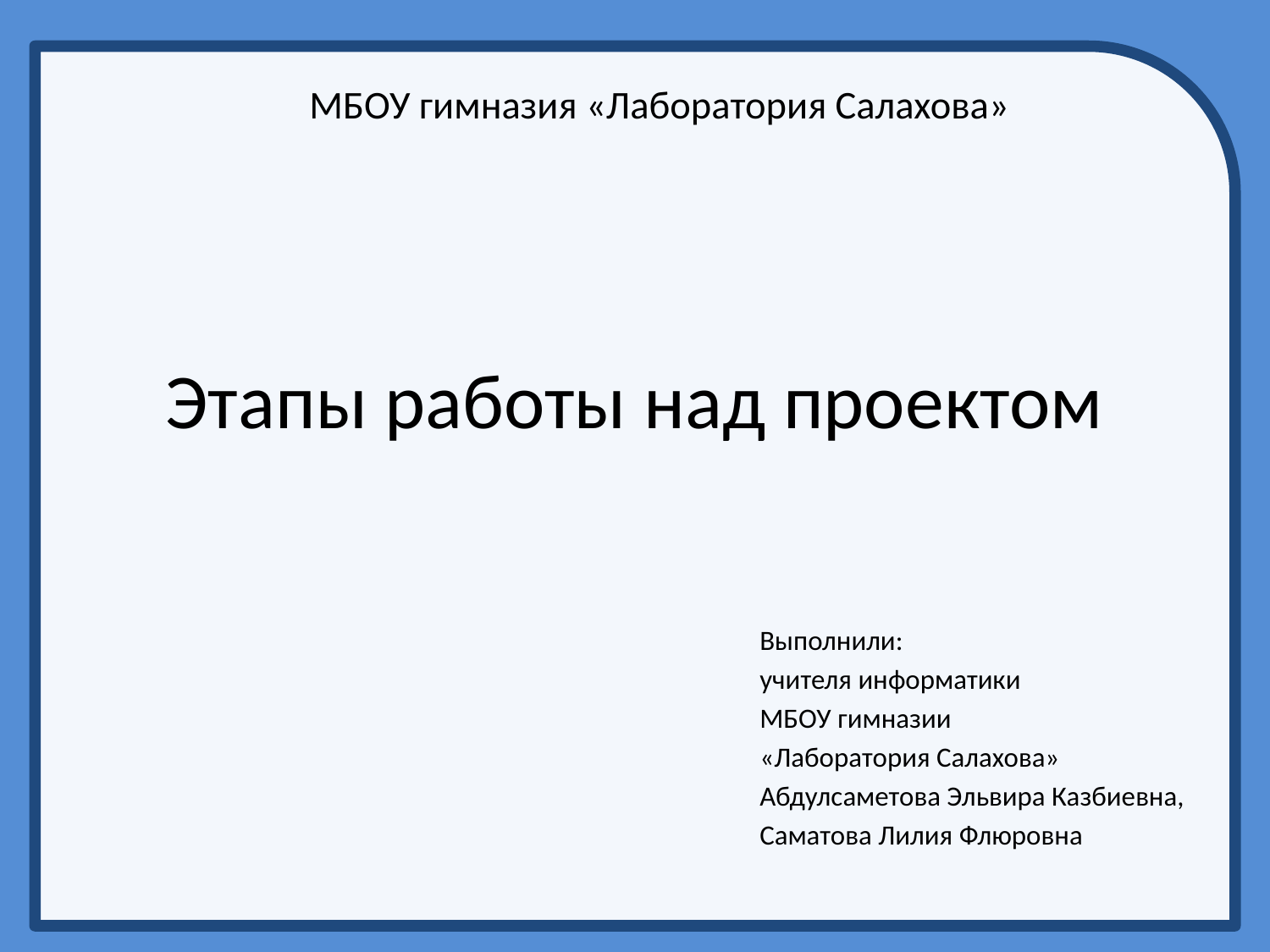

МБОУ гимназия «Лаборатория Салахова»
# Этапы работы над проектом
Выполнили:
учителя информатики
МБОУ гимназии
«Лаборатория Салахова»
Абдулсаметова Эльвира Казбиевна,
Саматова Лилия Флюровна